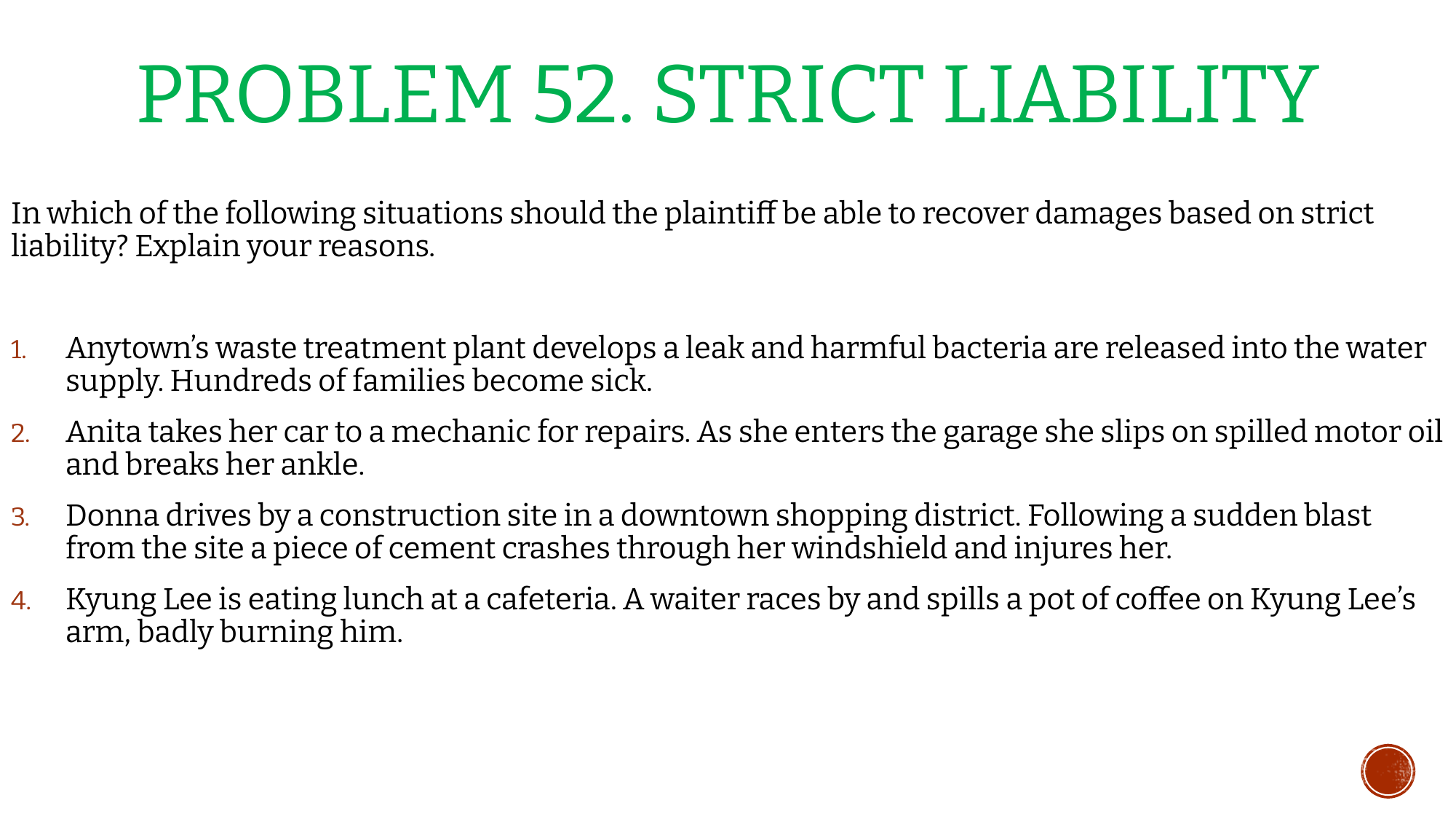

# Problem 52. Strict Liability
In which of the following situations should the plaintiff be able to recover damages based on strict liability? Explain your reasons.

Anytown’s waste treatment plant develops a leak and harmful bacteria are released into the water supply. Hundreds of families become sick.
Anita takes her car to a mechanic for repairs. As she enters the garage she slips on spilled motor oil and breaks her ankle.
Donna drives by a construction site in a downtown shopping district. Following a sudden blast from the site a piece of cement crashes through her windshield and injures her.
Kyung Lee is eating lunch at a cafeteria. A waiter races by and spills a pot of coffee on Kyung Lee’s arm, badly burning him.